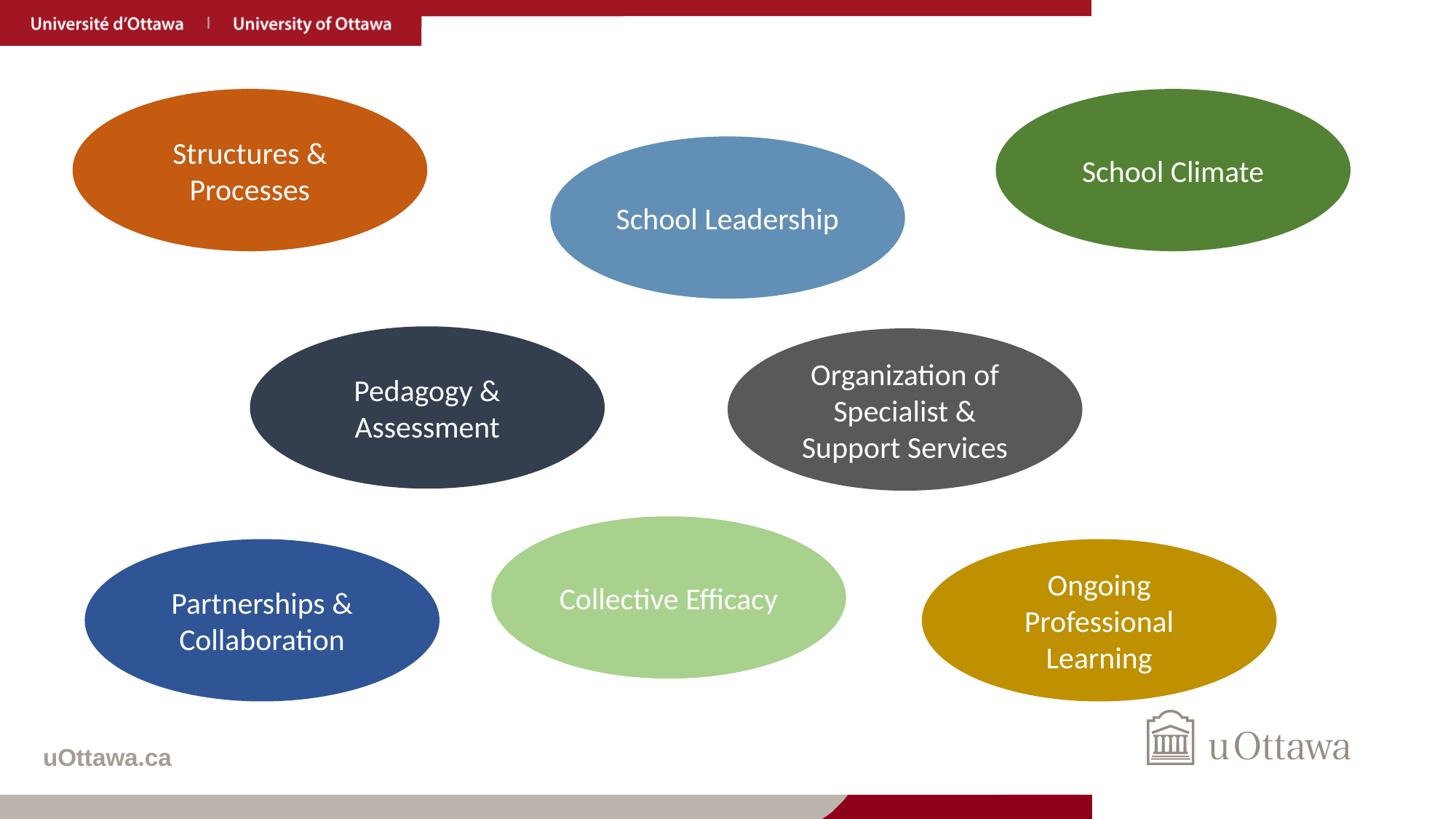

Structures & Processes
School Climate
School Leadership
Pedagogy & Assessment
Organization of Specialist & Support Services
Collective Efficacy
Partnerships & Collaboration
Ongoing Professional Learning